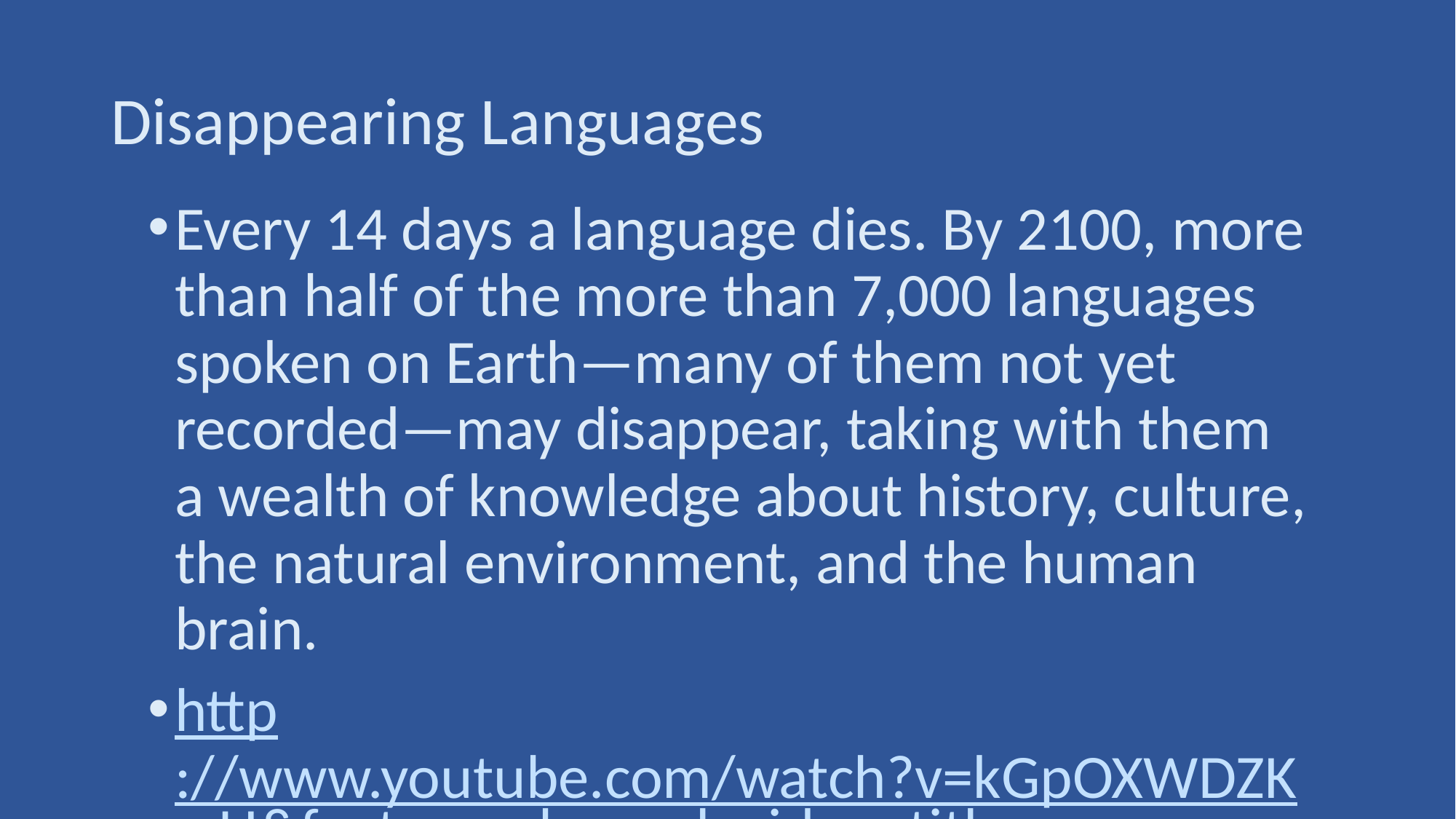

# Disappearing Languages
Every 14 days a language dies. By 2100, more than half of the more than 7,000 languages spoken on Earth—many of them not yet recorded—may disappear, taking with them a wealth of knowledge about history, culture, the natural environment, and the human brain.
http://www.youtube.com/watch?v=kGpOXWDZKwU&feature=channel_video_title